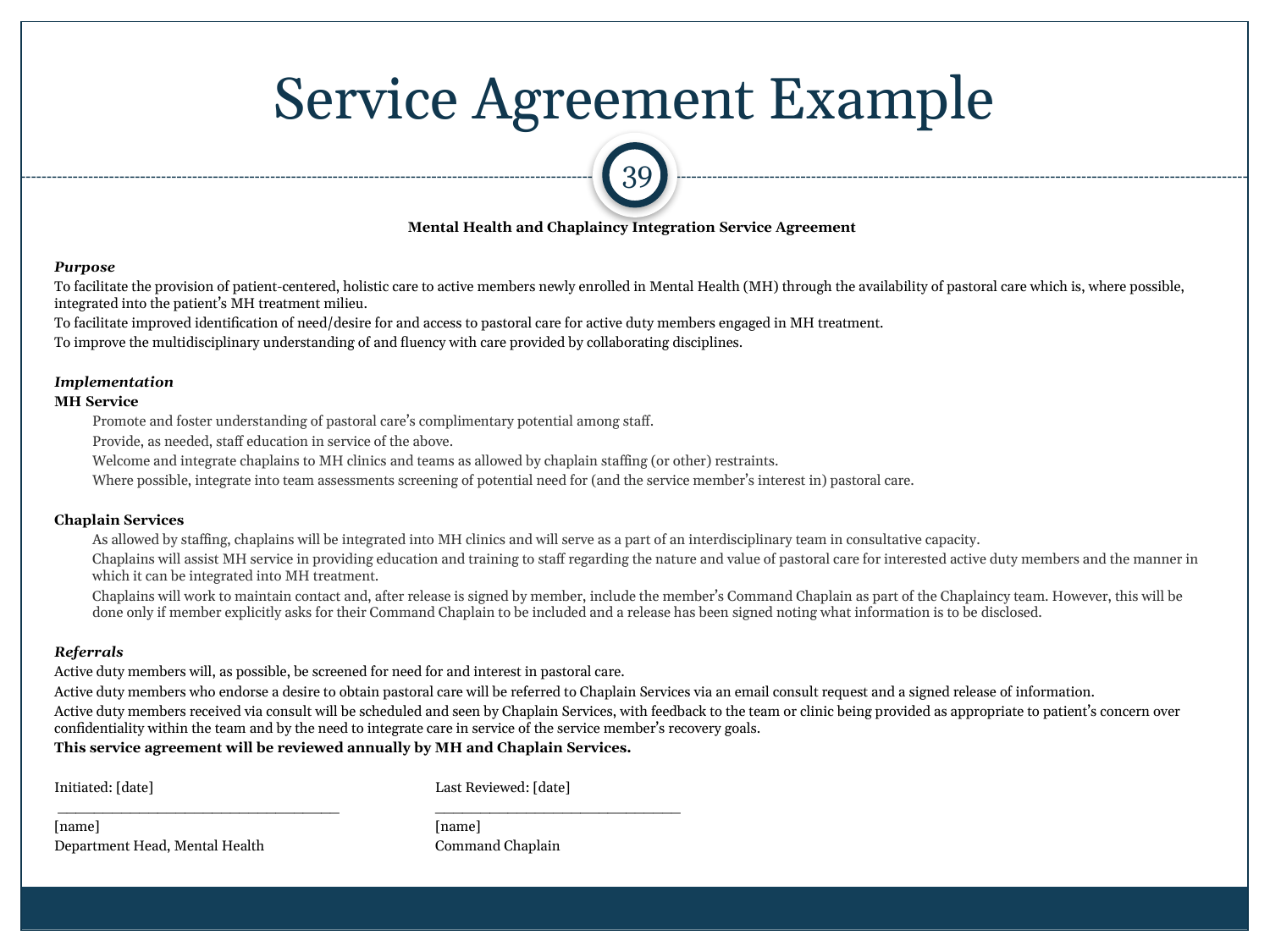

# Service Agreement Example
39
Mental Health and Chaplaincy Integration Service Agreement

Purpose
To facilitate the provision of patient-centered, holistic care to active members newly enrolled in Mental Health (MH) through the availability of pastoral care which is, where possible, integrated into the patient’s MH treatment milieu.
To facilitate improved identification of need/desire for and access to pastoral care for active duty members engaged in MH treatment.
To improve the multidisciplinary understanding of and fluency with care provided by collaborating disciplines.

Implementation
MH Service
Promote and foster understanding of pastoral care’s complimentary potential among staff.
Provide, as needed, staff education in service of the above.
Welcome and integrate chaplains to MH clinics and teams as allowed by chaplain staffing (or other) restraints.
Where possible, integrate into team assessments screening of potential need for (and the service member’s interest in) pastoral care.

Chaplain Services
As allowed by staffing, chaplains will be integrated into MH clinics and will serve as a part of an interdisciplinary team in consultative capacity.
Chaplains will assist MH service in providing education and training to staff regarding the nature and value of pastoral care for interested active duty members and the manner in which it can be integrated into MH treatment.
Chaplains will work to maintain contact and, after release is signed by member, include the member’s Command Chaplain as part of the Chaplaincy team. However, this will be done only if member explicitly asks for their Command Chaplain to be included and a release has been signed noting what information is to be disclosed.

Referrals
Active duty members will, as possible, be screened for need for and interest in pastoral care.
Active duty members who endorse a desire to obtain pastoral care will be referred to Chaplain Services via an email consult request and a signed release of information.
Active duty members received via consult will be scheduled and seen by Chaplain Services, with feedback to the team or clinic being provided as appropriate to patient’s concern over confidentiality within the team and by the need to integrate care in service of the service member’s recovery goals.
This service agreement will be reviewed annually by MH and Chaplain Services.

Initiated: [date]			Last Reviewed: [date]
 _______________________________	___________________________
[name]			[name]
Department Head, Mental Health		Command Chaplain